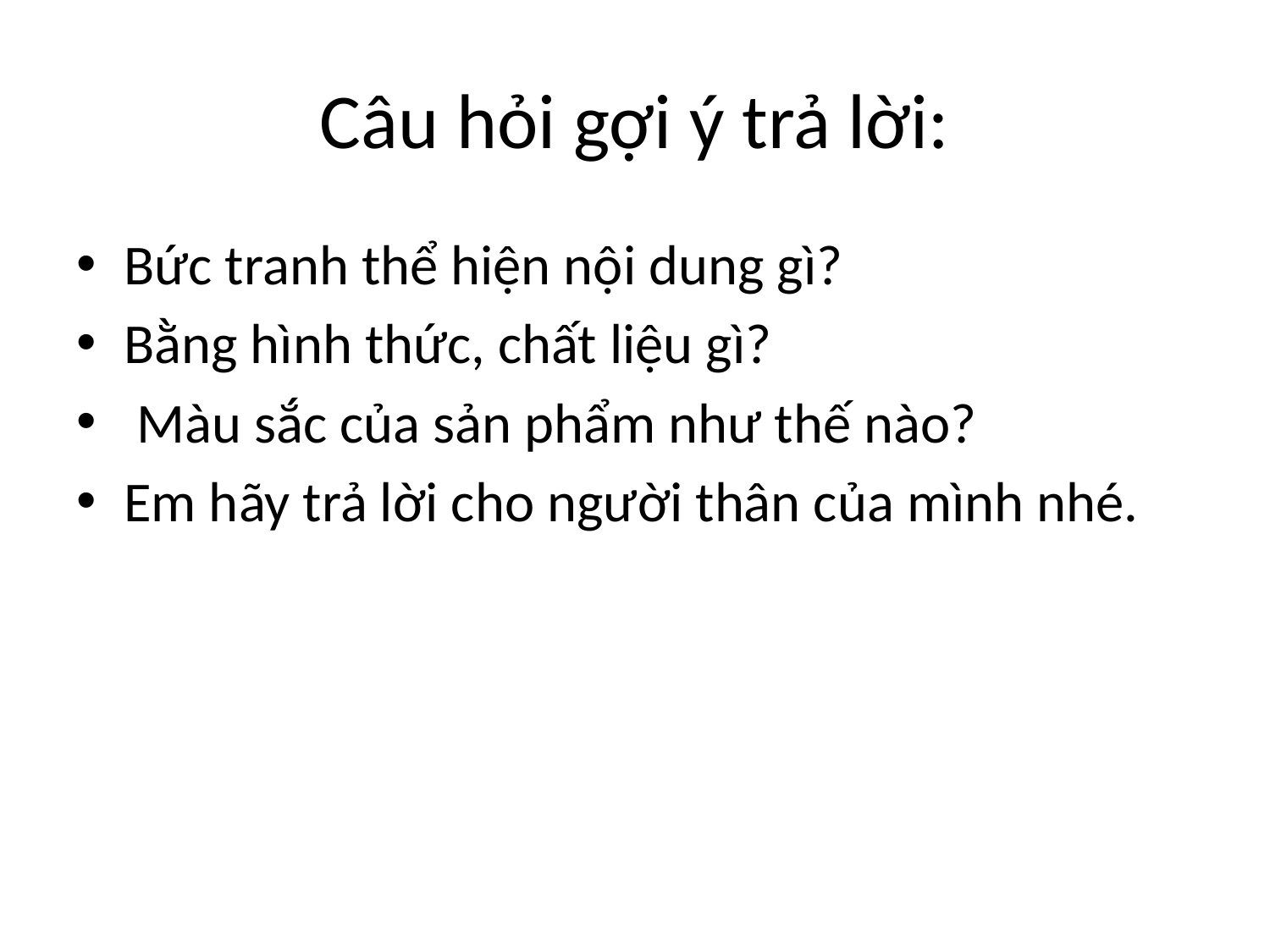

# Câu hỏi gợi ý trả lời:
Bức tranh thể hiện nội dung gì?
Bằng hình thức, chất liệu gì?
 Màu sắc của sản phẩm như thế nào?
Em hãy trả lời cho người thân của mình nhé.